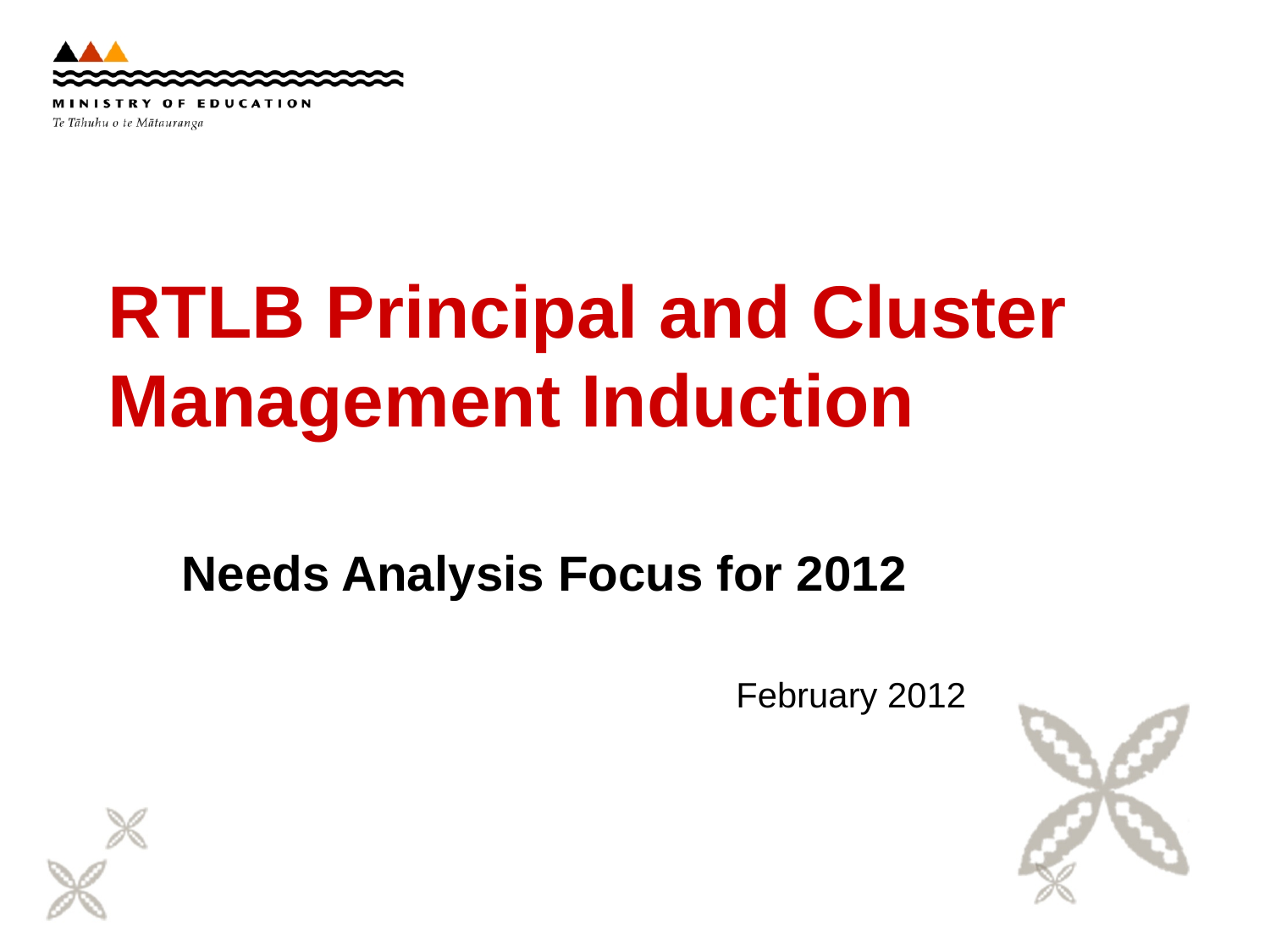

# RTLB Principal and Cluster Management Induction
Needs Analysis Focus for 2012

February 2012